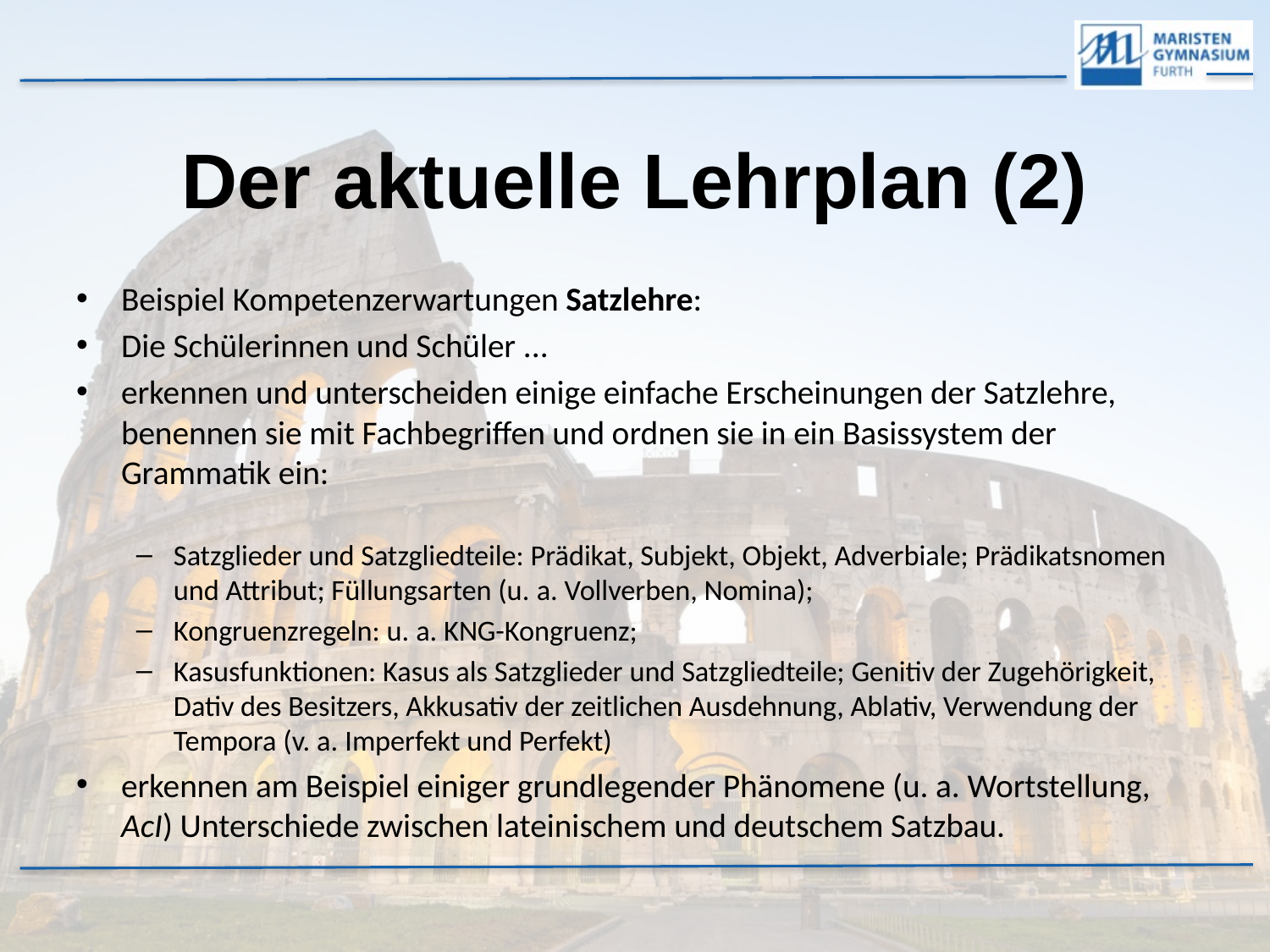

# Der aktuelle Lehrplan (2)

Beispiel Kompetenzerwartungen Satzlehre:
Die Schülerinnen und Schüler ...
erkennen und unterscheiden einige einfache Erscheinungen der Satzlehre, benennen sie mit Fachbegriffen und ordnen sie in ein Basissystem der Grammatik ein:
Satzglieder und Satzgliedteile: Prädikat, Subjekt, Objekt, Adverbiale; Prädikatsnomen und Attribut; Füllungsarten (u. a. Vollverben, Nomina);
Kongruenzregeln: u. a. KNG-Kongruenz;
Kasusfunktionen: Kasus als Satzglieder und Satzgliedteile; Genitiv der Zugehörigkeit, Dativ des Besitzers, Akkusativ der zeitlichen Ausdehnung, Ablativ, Verwendung der Tempora (v. a. Imperfekt und Perfekt)
erkennen am Beispiel einiger grundlegender Phänomene (u. a. Wortstellung, AcI) Unterschiede zwischen lateinischem und deutschem Satzbau.